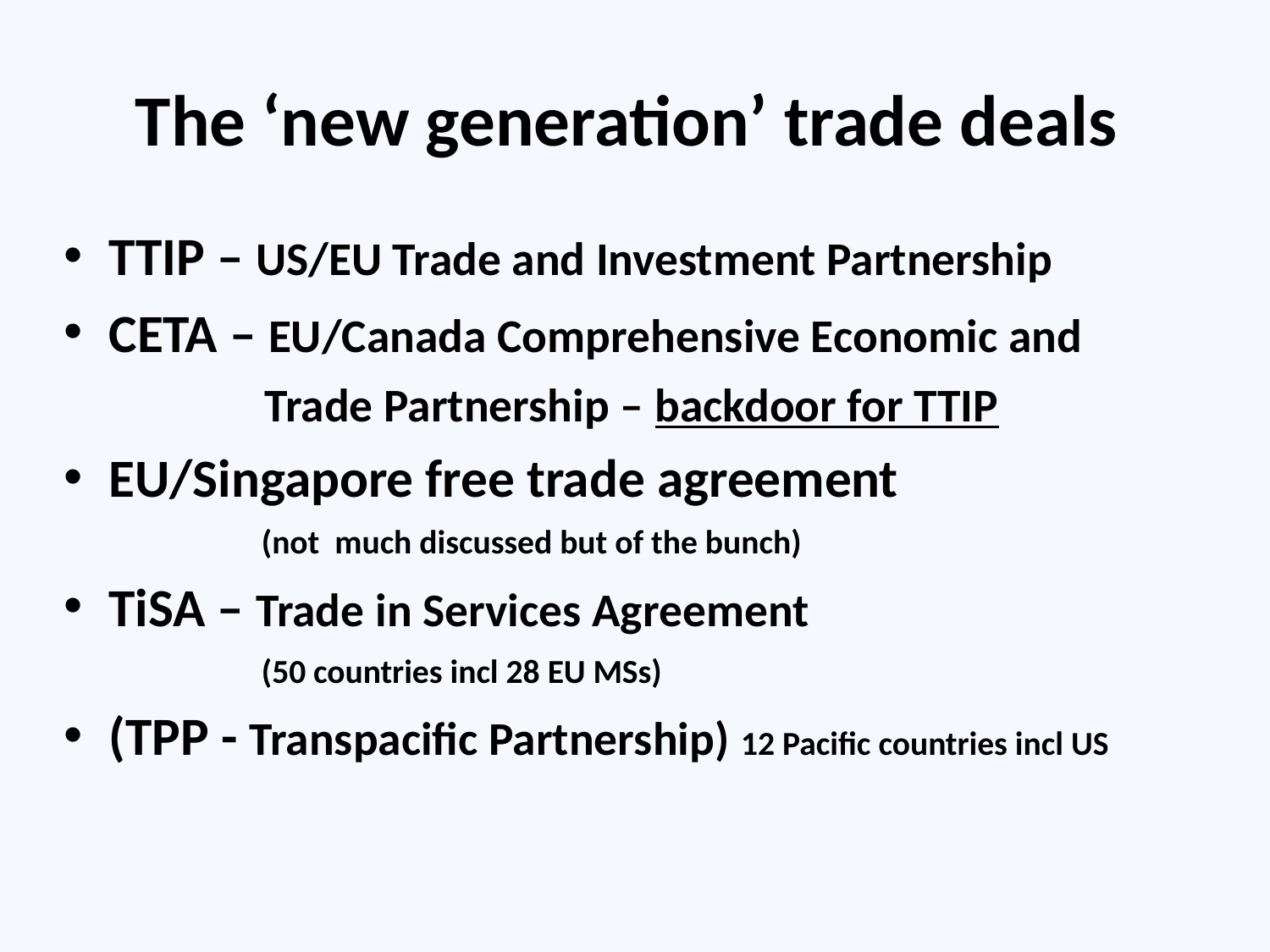

# The ‘new generation’ trade deals
TTIP – US/EU Trade and Investment Partnership
CETA – EU/Canada Comprehensive Economic and
                   Trade Partnership – backdoor for TTIP
EU/Singapore free trade agreement
                          (not  much discussed but of the bunch)
TiSA – Trade in Services Agreement
                          (50 countries incl 28 EU MSs)
(TPP - Transpacific Partnership) 12 Pacific countries incl US